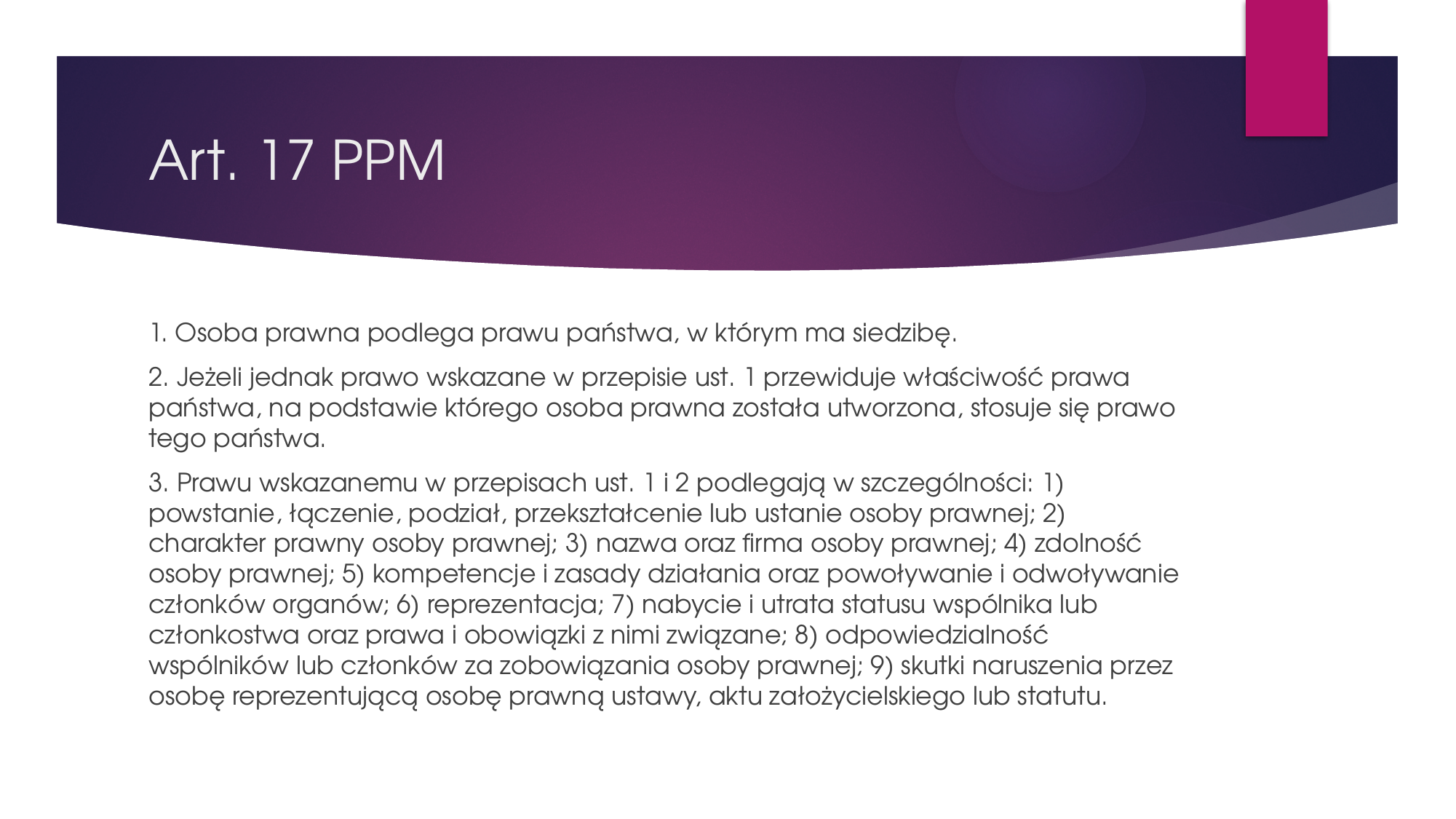

# Art. 17 PPM
1. Osoba prawna podlega prawu państwa, w którym ma siedzibę.
2. Jeżeli jednak prawo wskazane w przepisie ust. 1 przewiduje właściwość prawa państwa, na podstawie którego osoba prawna została utworzona, stosuje się prawo tego państwa.
3. Prawu wskazanemu w przepisach ust. 1 i 2 podlegają w szczególności: 1) powstanie, łączenie, podział, przekształcenie lub ustanie osoby prawnej; 2) charakter prawny osoby prawnej; 3) nazwa oraz firma osoby prawnej; 4) zdolność osoby prawnej; 5) kompetencje i zasady działania oraz powoływanie i odwoływanie członków organów; 6) reprezentacja; 7) nabycie i utrata statusu wspólnika lub członkostwa oraz prawa i obowiązki z nimi związane; 8) odpowiedzialność wspólników lub członków za zobowiązania osoby prawnej; 9) skutki naruszenia przez osobę reprezentującą osobę prawną ustawy, aktu założycielskiego lub statutu.